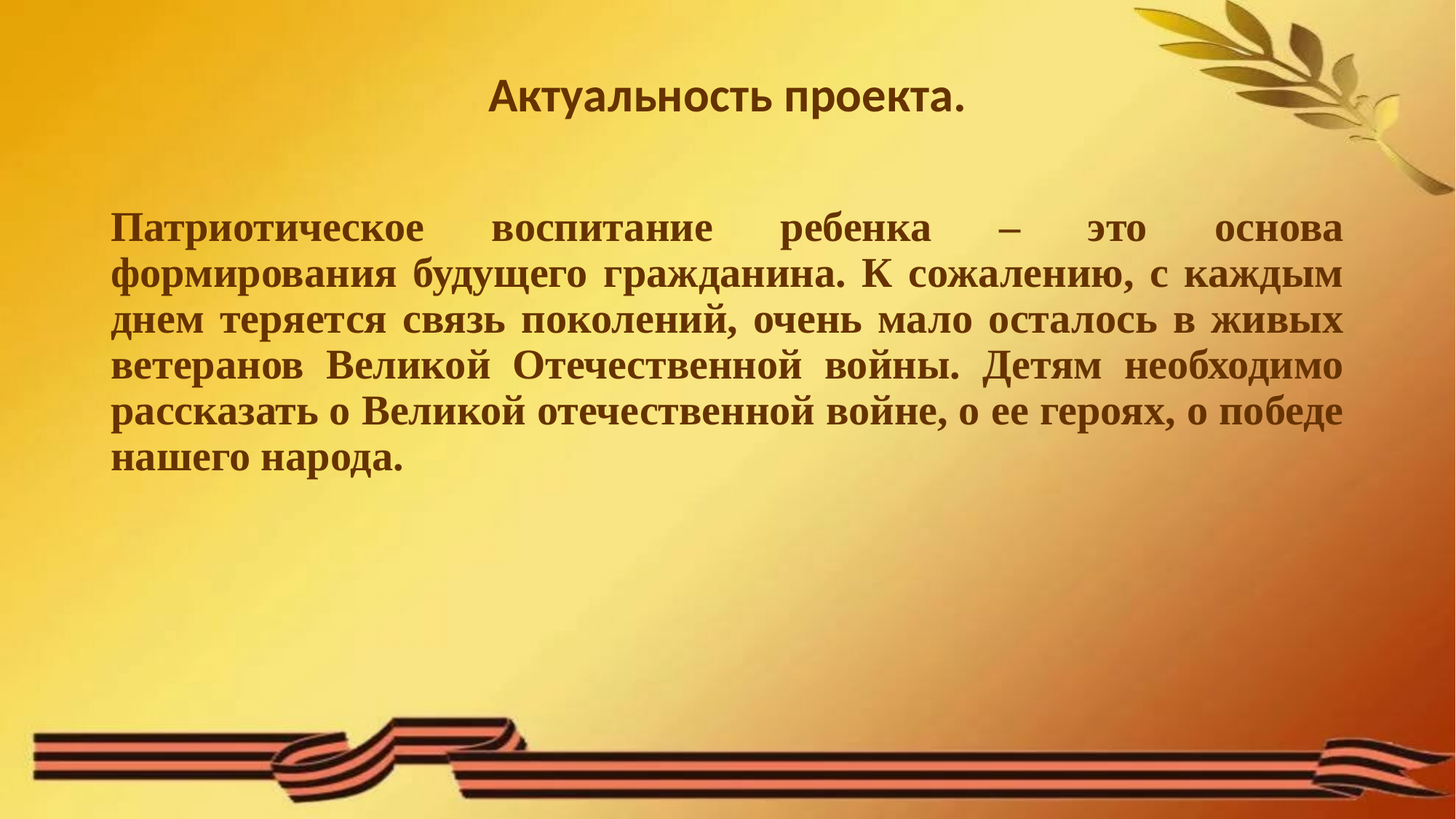

Актуальность проекта.

Патриотическое воспитание ребенка – это основа формирования будущего гражданина. К сожалению, с каждым днем теряется связь поколений, очень мало осталось в живых ветеранов Великой Отечественной войны. Детям необходимо рассказать о Великой отечественной войне, о ее героях, о победе нашего народа.